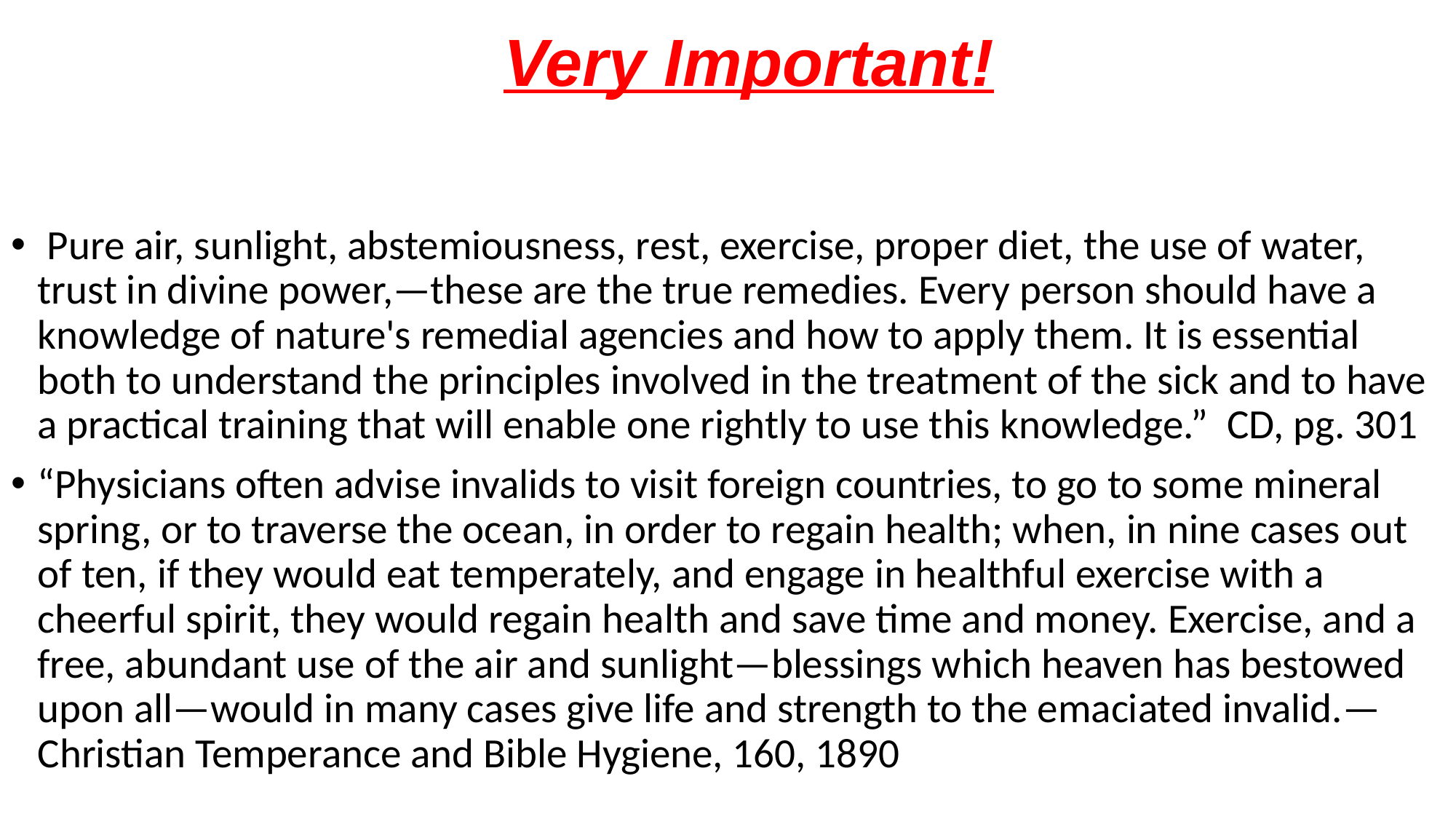

# Very Important!
 Pure air, sunlight, abstemiousness, rest, exercise, proper diet, the use of water, trust in divine power,—these are the true remedies. Every person should have a knowledge of nature's remedial agencies and how to apply them. It is essential both to understand the principles involved in the treatment of the sick and to have a practical training that will enable one rightly to use this knowledge.”  CD, pg. 301
“Physicians often advise invalids to visit foreign countries, to go to some mineral spring, or to traverse the ocean, in order to regain health; when, in nine cases out of ten, if they would eat temperately, and engage in healthful exercise with a cheerful spirit, they would regain health and save time and money. Exercise, and a free, abundant use of the air and sunlight—blessings which heaven has bestowed upon all—would in many cases give life and strength to the emaciated invalid.—Christian Temperance and Bible Hygiene, 160, 1890